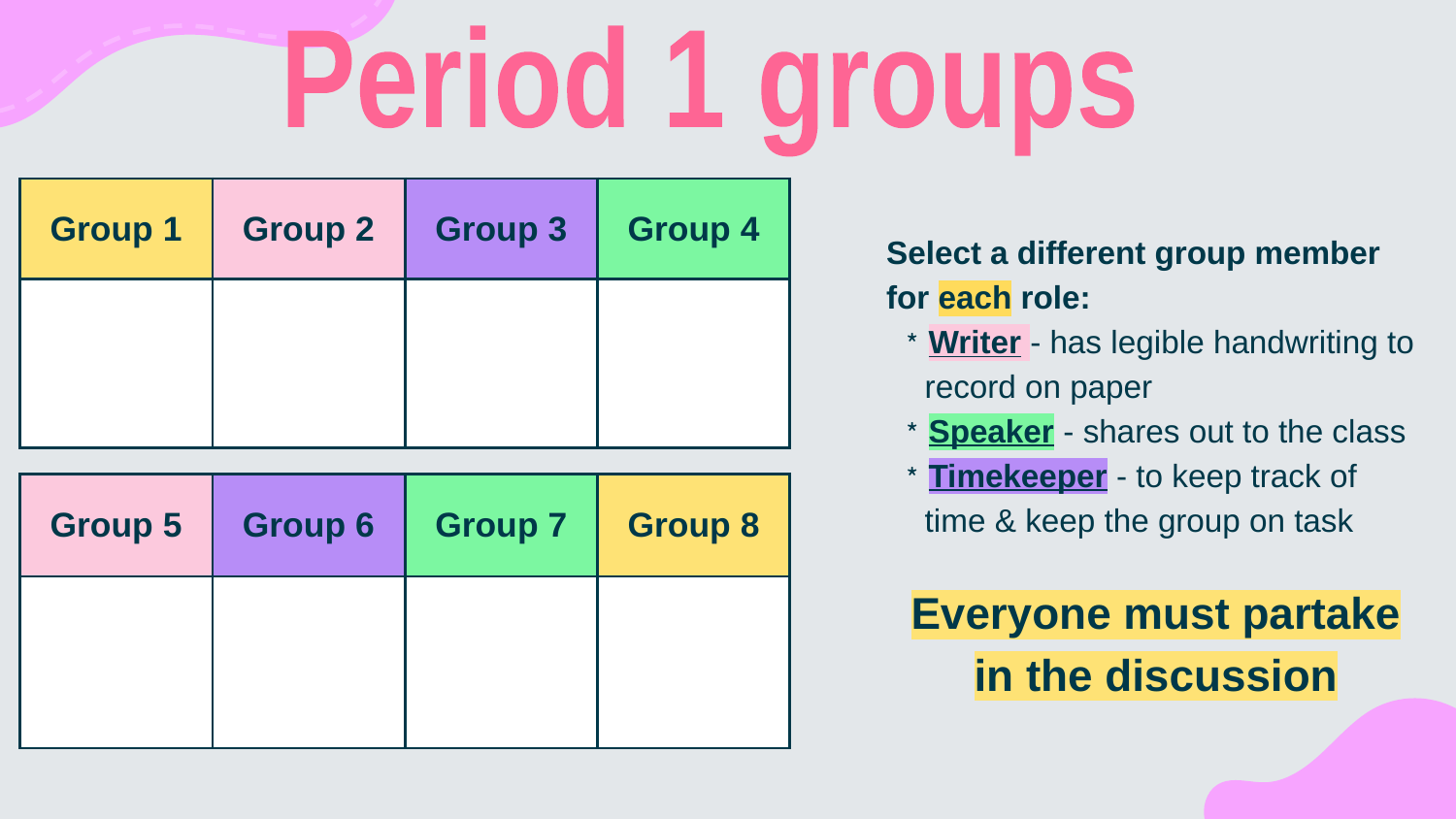

Period 1 groups
| Group 1 | Group 2 | Group 3 | Group 4 |
| --- | --- | --- | --- |
|  |  |  |  |
Select a different group member for each role:
Writer - has legible handwriting to record on paper
Speaker - shares out to the class
Timekeeper - to keep track of time & keep the group on task

Everyone must partake in the discussion
| Group 5 | Group 6 | Group 7 | Group 8 |
| --- | --- | --- | --- |
|  |  |  |  |